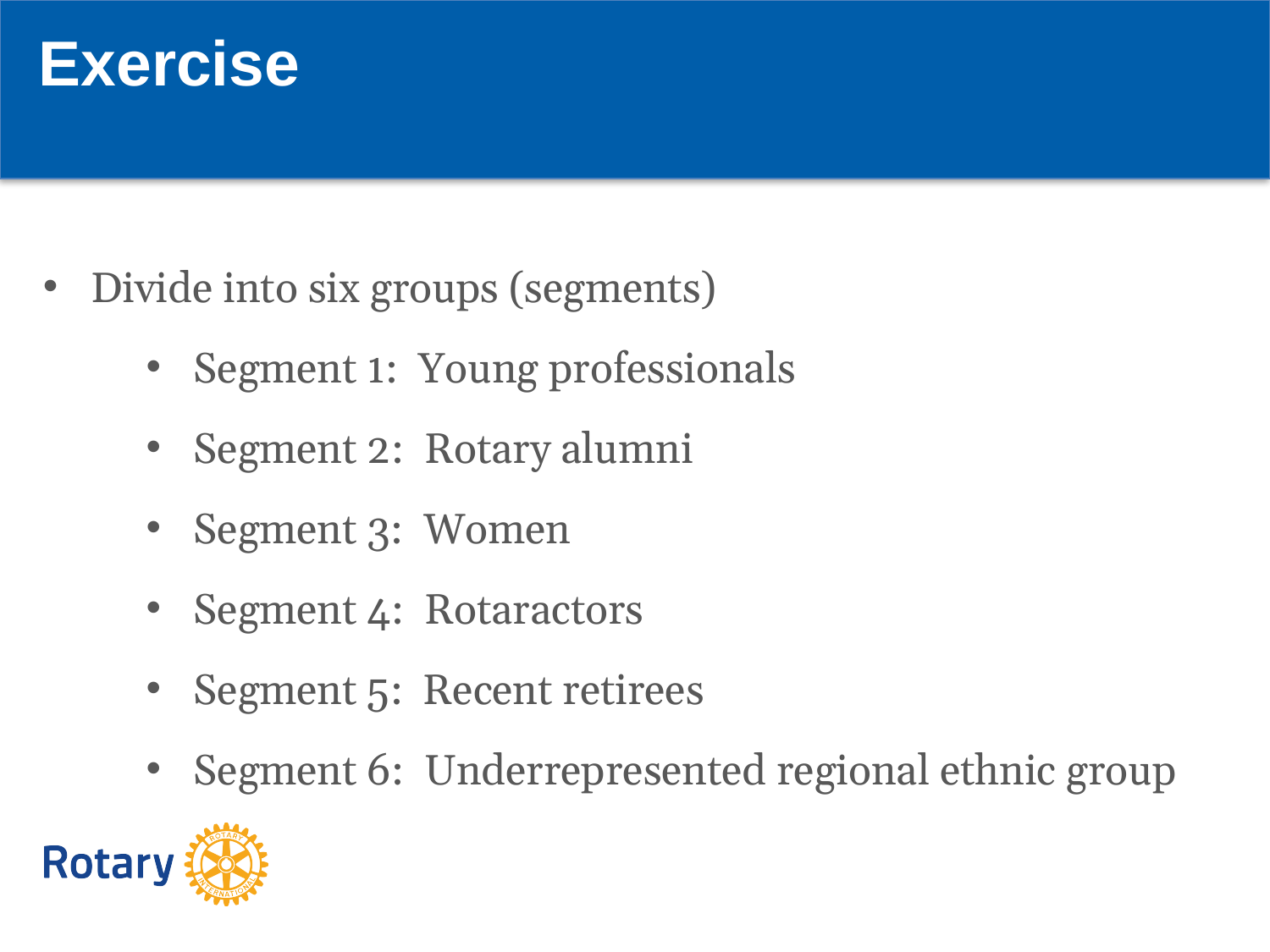

Exercise

Divide into six groups (segments)
Segment 1:  Young professionals
Segment 2:  Rotary alumni
Segment 3:  Women
Segment 4:  Rotaractors
Segment 5:  Recent retirees
Segment 6:  Underrepresented regional ethnic group